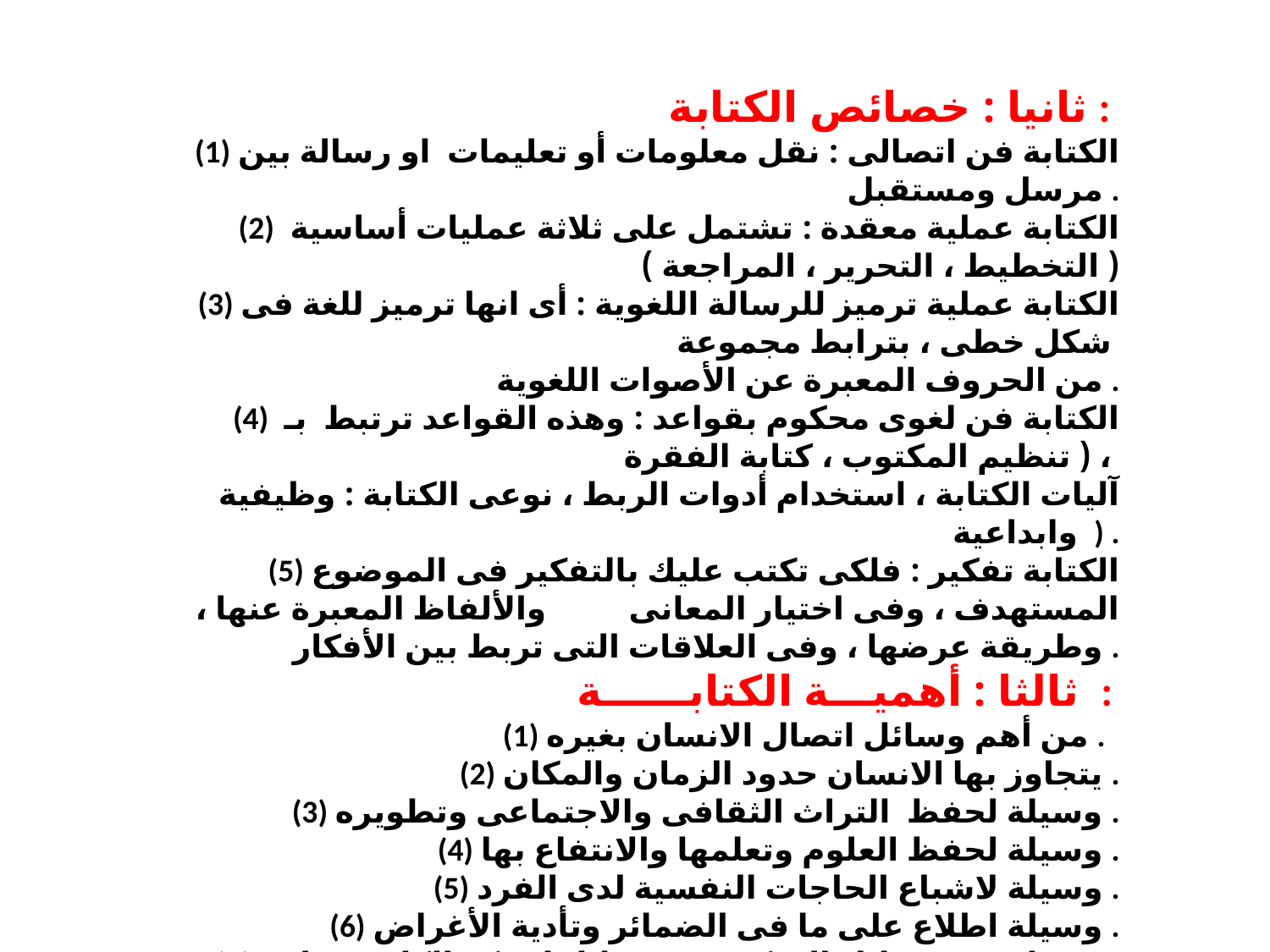

ثانيا : خصائص الكتابة :
(1) الكتابة فن اتصالى : نقل معلومات أو تعليمات  او رسالة بين مرسل ومستقبل .
(2) الكتابة عملية معقدة : تشتمل على ثلاثة عمليات أساسية  ( التخطيط ، التحرير ، المراجعة )
(3) الكتابة عملية ترميز للرسالة اللغوية : أى انها ترميز للغة فى شكل خطى ، بترابط مجموعة
      من الحروف المعبرة عن الأصوات اللغوية .
(4) الكتابة فن لغوى محكوم بقواعد : وهذه القواعد ترتبط  بـ  ( تنظيم المكتوب ، كتابة الفقرة ،
     آليات الكتابة ، استخدام أدوات الربط ، نوعى الكتابة : وظيفية وابداعية  ) .
(5) الكتابة تفكير : فلكى تكتب عليك بالتفكير فى الموضوع المستهدف ، وفى اختيار المعانى          والألفاظ المعبرة عنها ، وطريقة عرضها ، وفى العلاقات التى تربط بين الأفكار .
ثالثا : أهميـــة الكتابــــــة  :
(1) من أهم وسائل اتصال الانسان بغيره .
(2) يتجاوز بها الانسان حدود الزمان والمكان .
(3) وسيلة لحفظ  التراث الثقافى والاجتماعى وتطويره .
(4) وسيلة لحفظ العلوم وتعلمها والانتفاع بها .
(5) وسيلة لاشباع الحاجات النفسية لدى الفرد .
(6) وسيلة اطلاع على ما فى الضمائر وتأدية الأغراض .
(7) وسيلة من وسائل التفكير فمن خلالها يفكر الكاتب بقلمه .
(8) للكتابة مهارات خاصة تتميز بها عن غيرها من الفنون اللغوية .